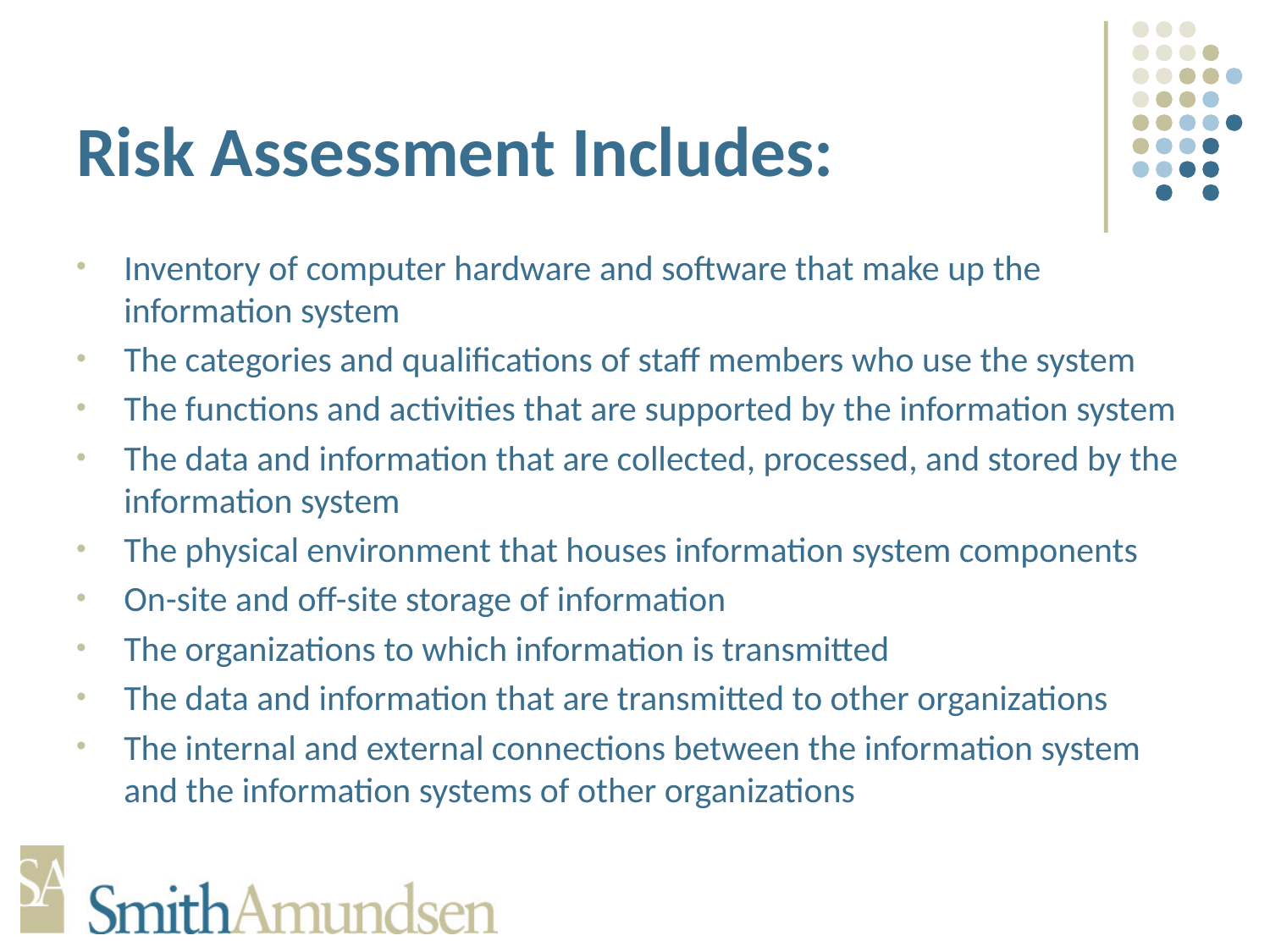

# Risk Assessment Includes:
Inventory of computer hardware and software that make up the information system
The categories and qualifications of staff members who use the system
The functions and activities that are supported by the information system
The data and information that are collected, processed, and stored by the information system
The physical environment that houses information system components
On-site and off-site storage of information
The organizations to which information is transmitted
The data and information that are transmitted to other organizations
The internal and external connections between the information system and the information systems of other organizations